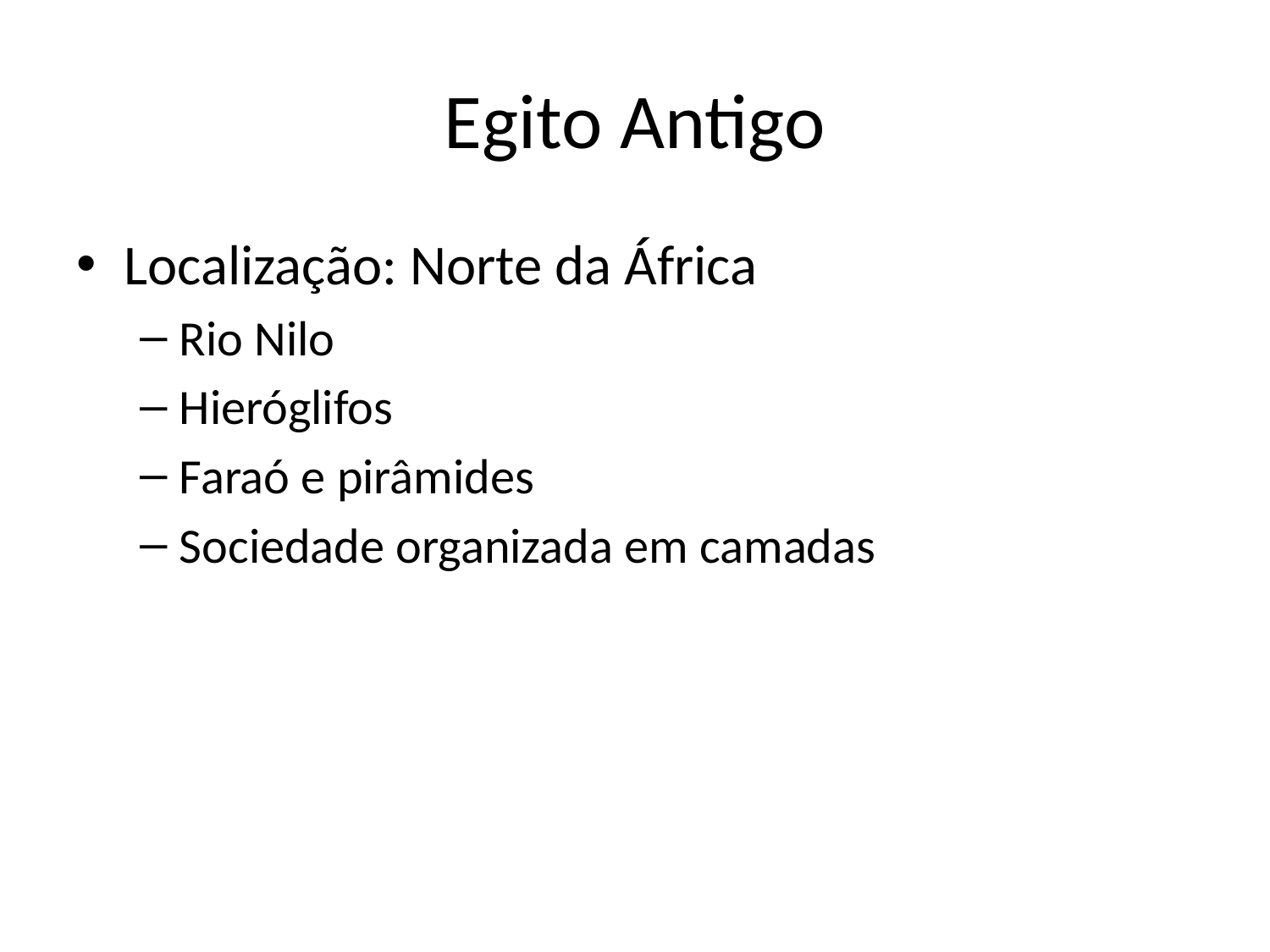

# Egito Antigo
Localização: Norte da África
Rio Nilo
Hieróglifos
Faraó e pirâmides
Sociedade organizada em camadas